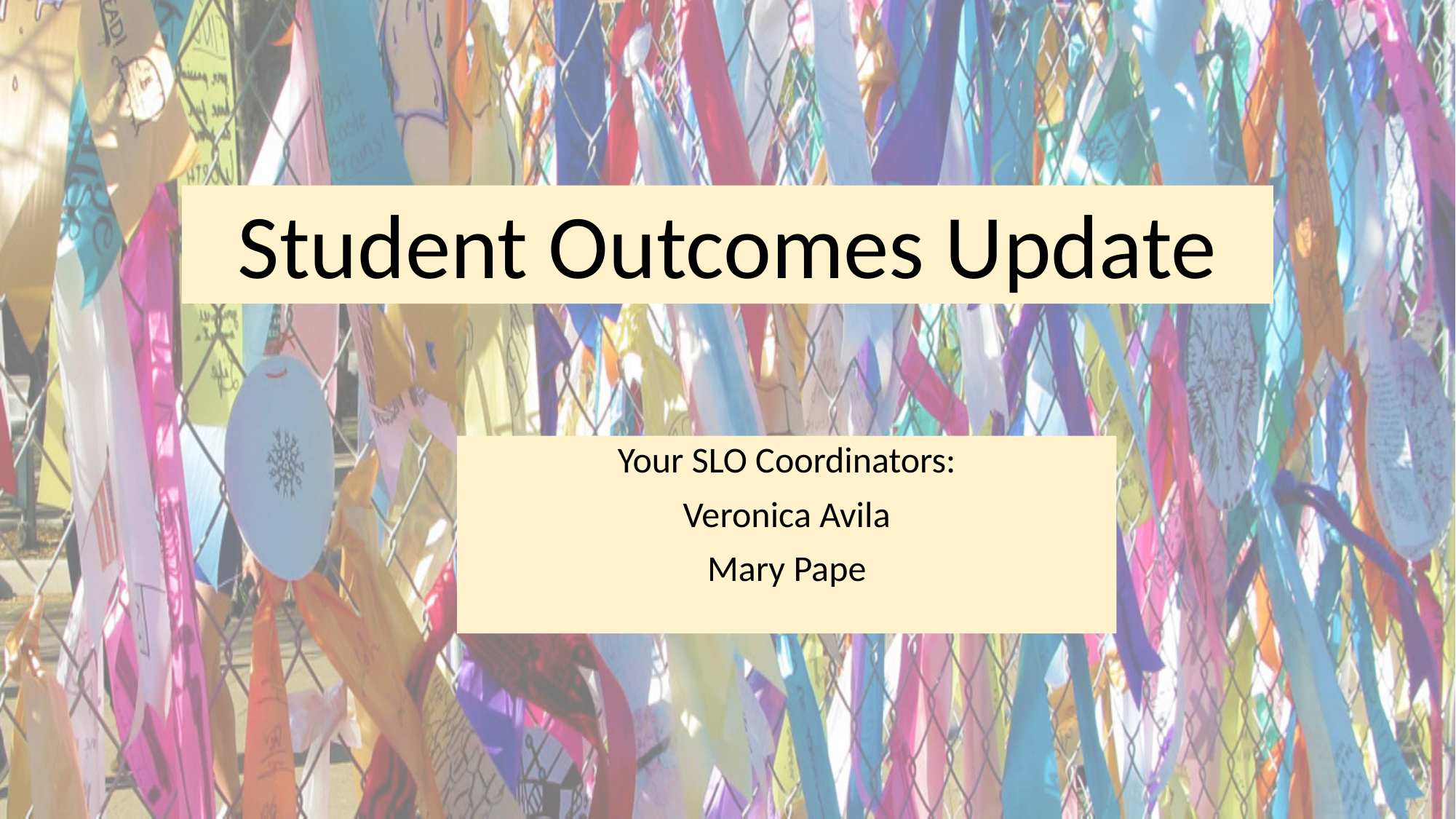

# Student Outcomes Update
Your SLO Coordinators:
Veronica Avila
Mary Pape